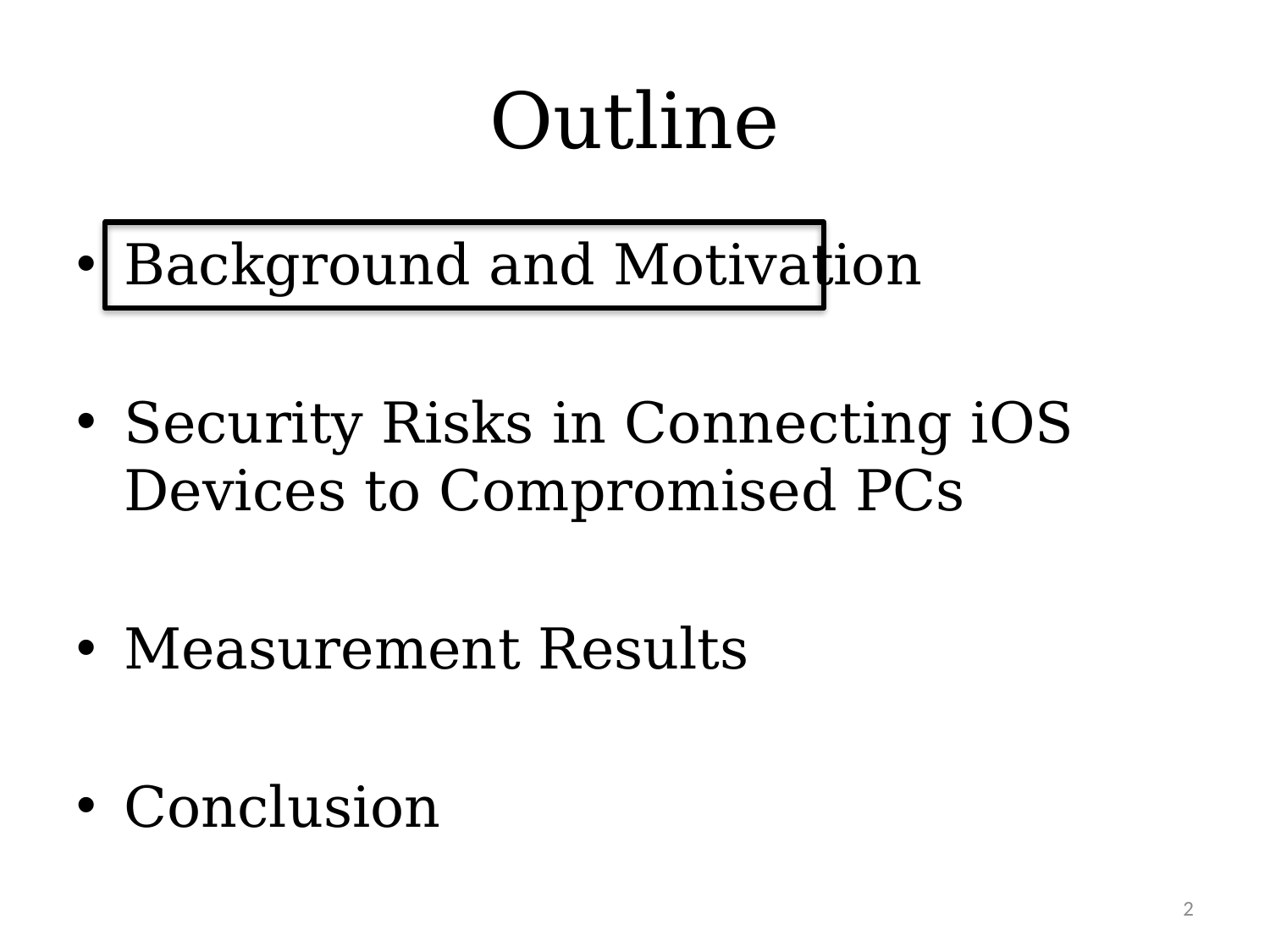

# Outline
Background and Motivation

Security Risks in Connecting iOS Devices to Compromised PCs

Measurement Results

Conclusion

2